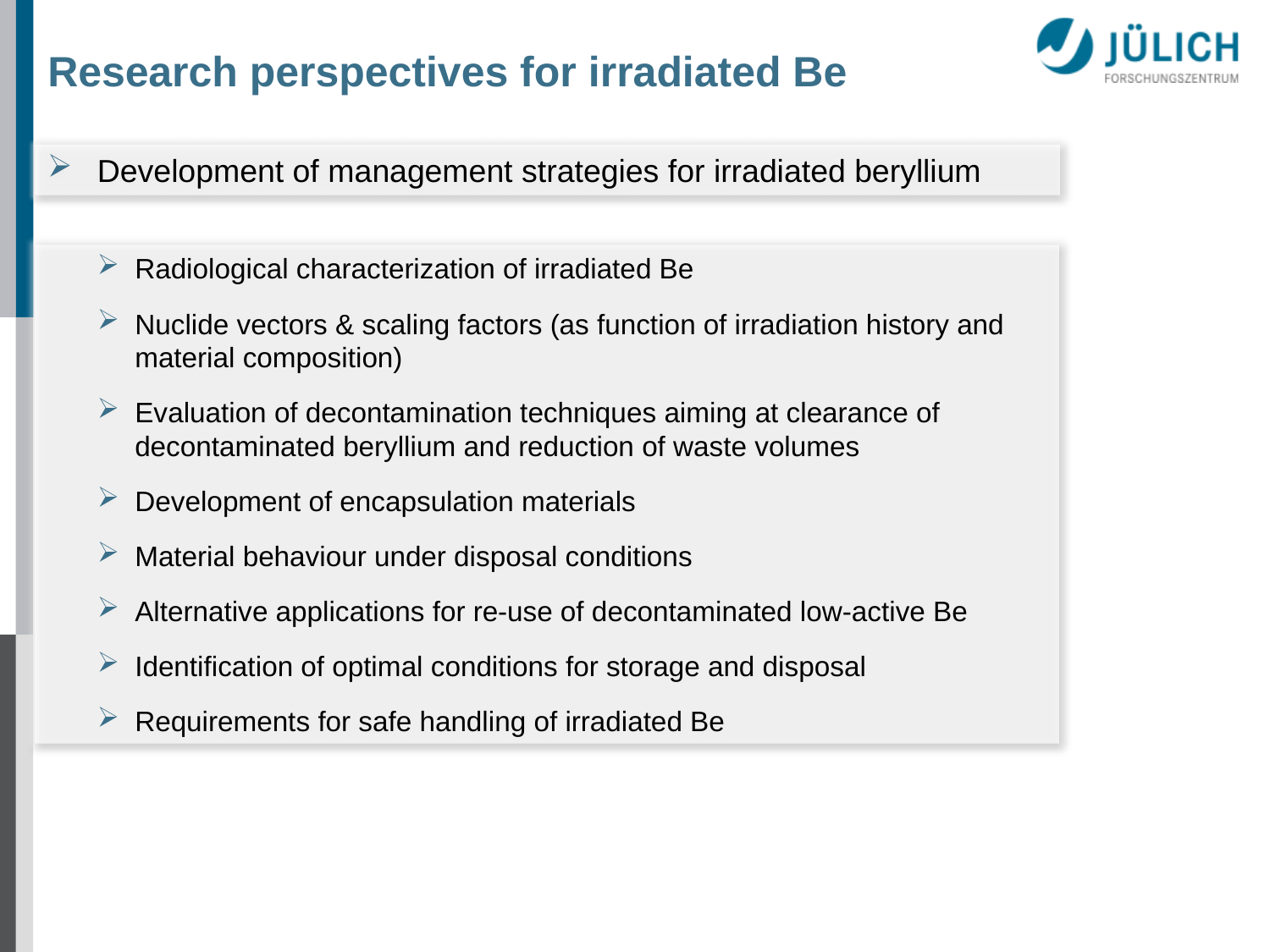

Research perspectives for irradiated Be
Development of management strategies for irradiated beryllium
Radiological characterization of irradiated Be
Nuclide vectors & scaling factors (as function of irradiation history and material composition)
Evaluation of decontamination techniques aiming at clearance of decontaminated beryllium and reduction of waste volumes
Development of encapsulation materials
Material behaviour under disposal conditions
Alternative applications for re-use of decontaminated low-active Be
Identification of optimal conditions for storage and disposal
Requirements for safe handling of irradiated Be